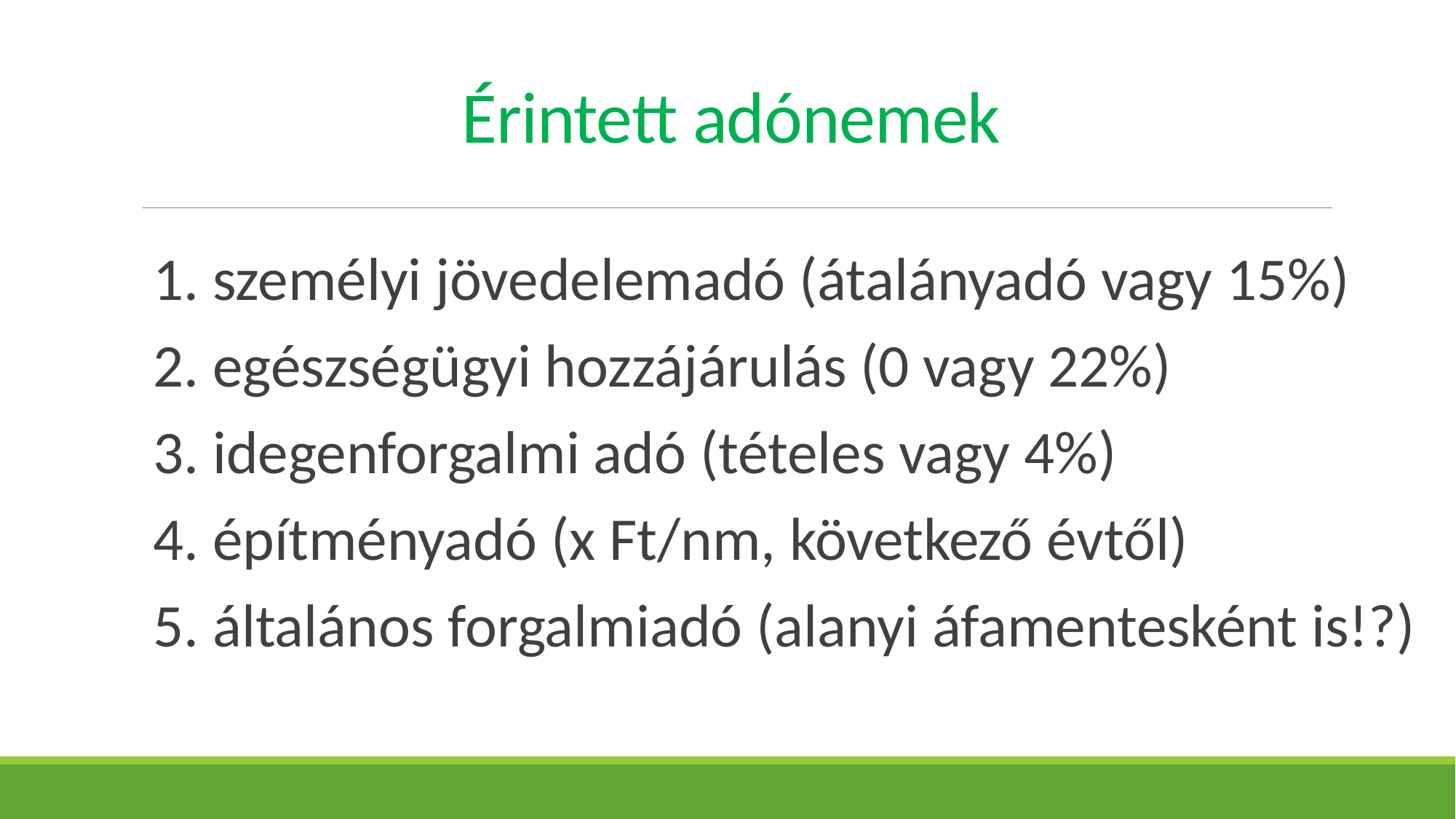

# Érintett adónemek
1. személyi jövedelemadó (átalányadó vagy 15%)
2. egészségügyi hozzájárulás (0 vagy 22%)
3. idegenforgalmi adó (tételes vagy 4%)
4. építményadó (x Ft/nm, következő évtől)
5. általános forgalmiadó (alanyi áfamentesként is!?)